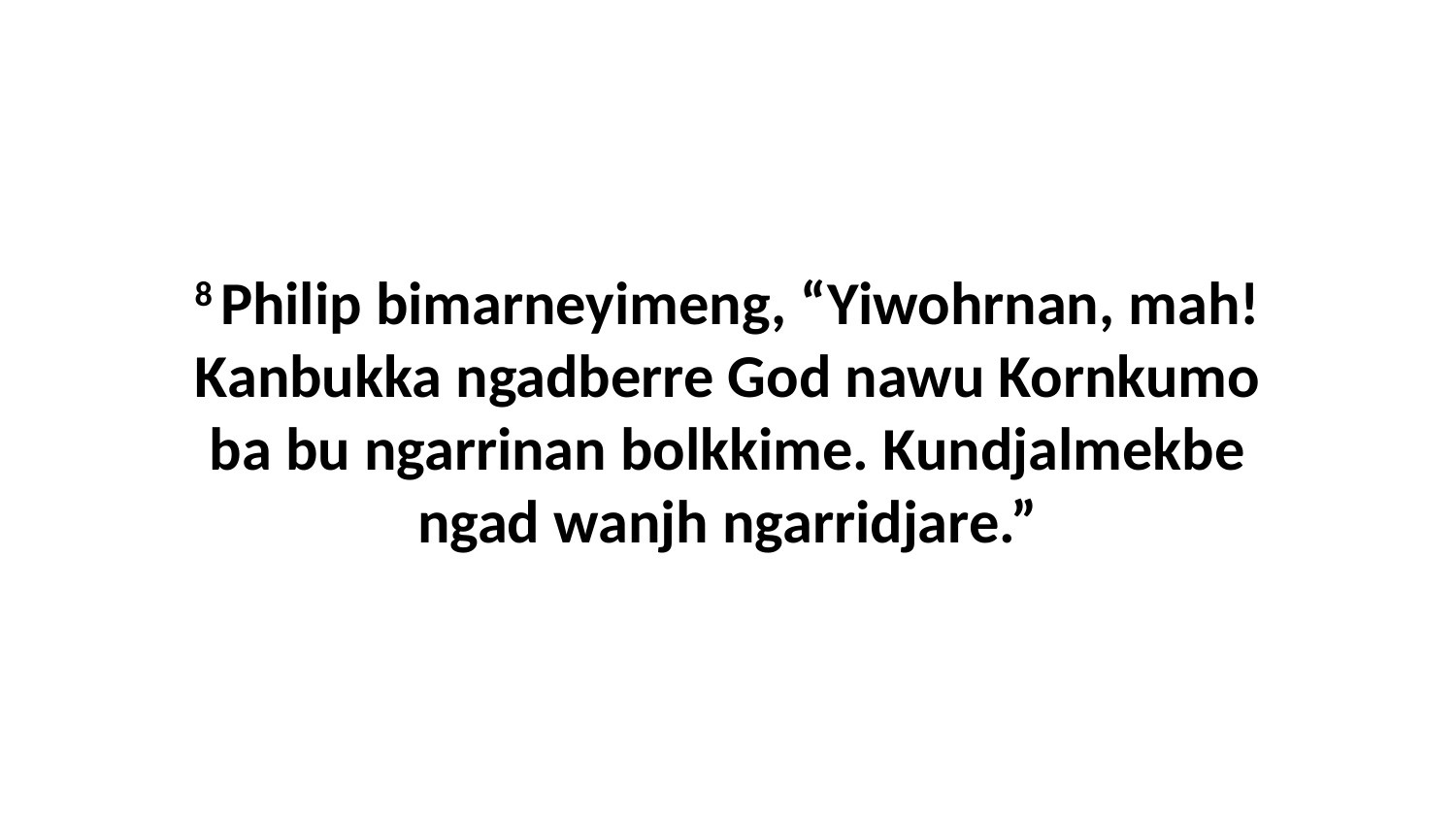

8 Philip bimarneyimeng, “Yiwohrnan, mah! Kanbukka ngadberre God nawu Kornkumo ba bu ngarrinan bolkkime. Kundjalmekbe ngad wanjh ngarridjare.”